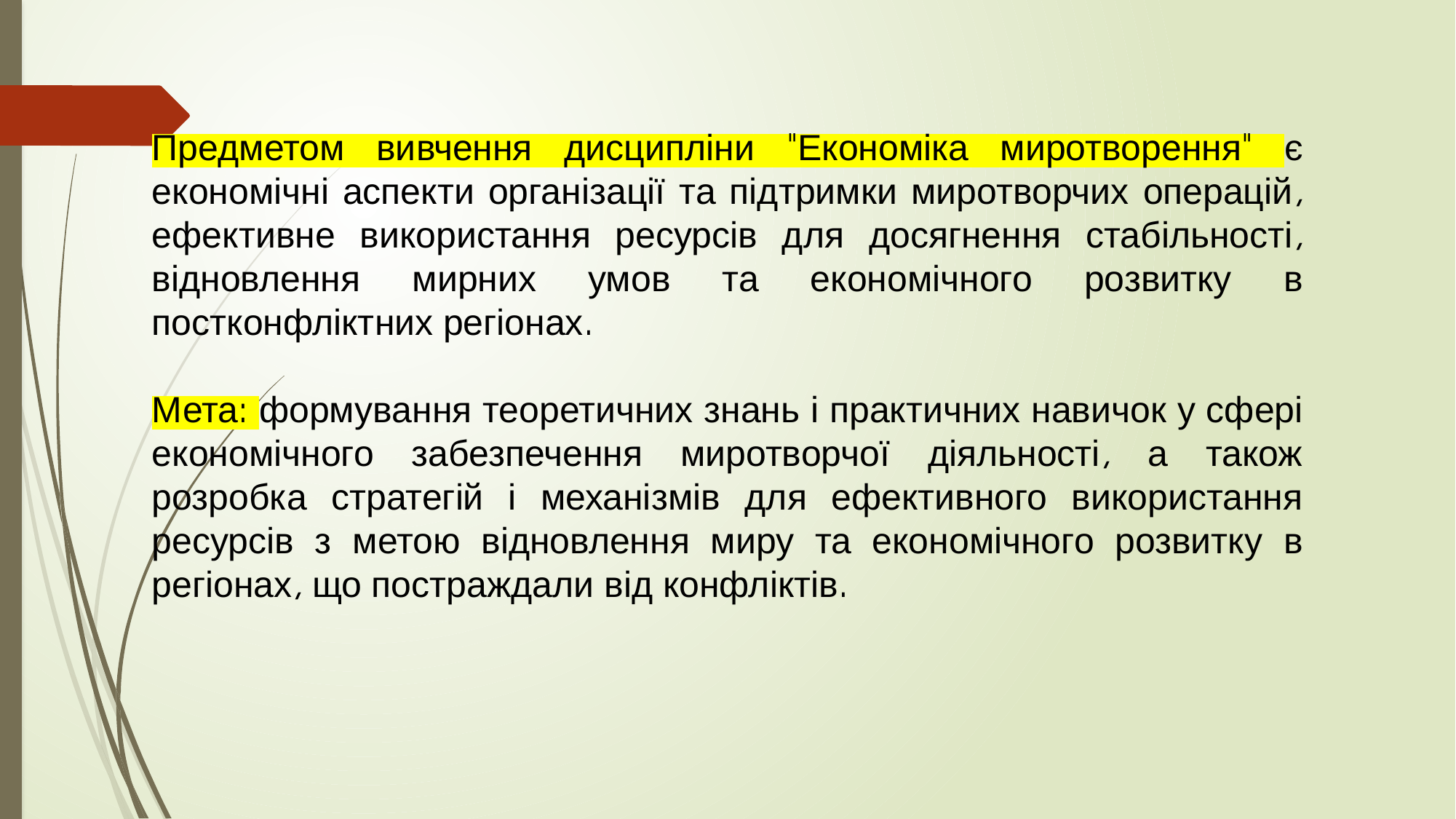

Предметом вивчення дисципліни "Економіка миротворення" є економічні аспекти організації та підтримки миротворчих операцій, ефективне використання ресурсів для досягнення стабільності, відновлення мирних умов та економічного розвитку в постконфліктних регіонах.

Мета: формування теоретичних знань і практичних навичок у сфері економічного забезпечення миротворчої діяльності, а також розробка стратегій і механізмів для ефективного використання ресурсів з метою відновлення миру та економічного розвитку в регіонах, що постраждали від конфліктів.